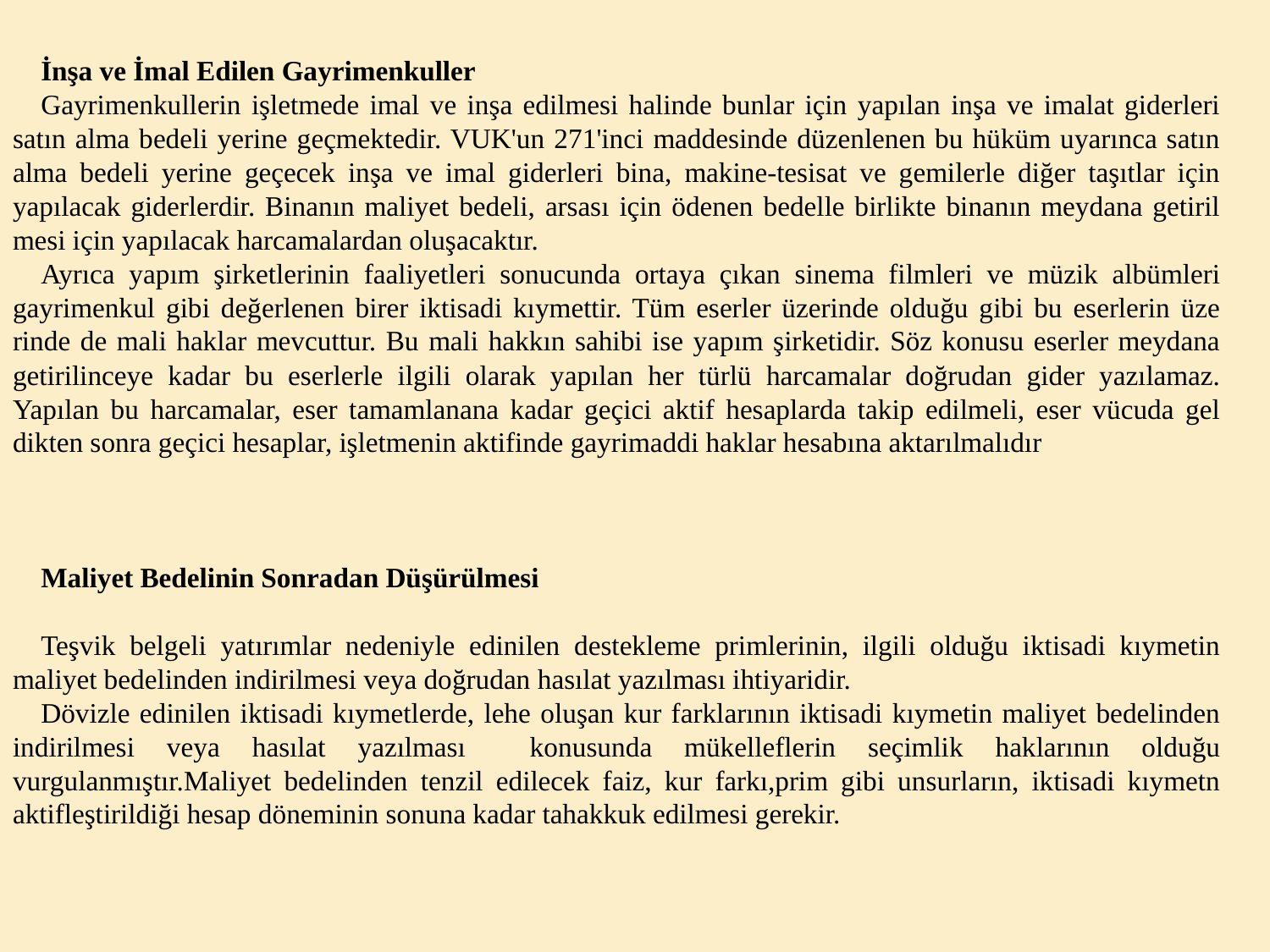

İnşa ve İmal Edilen Gayrimenkuller
Gayrimenkullerin işletmede imal ve inşa edilmesi halinde bunlar için yapılan inşa ve imalat giderleri satın alma bedeli yerine geçmektedir. VUK'un 271'inci maddesinde düzenlenen bu hüküm uyarınca satın alma bedeli yerine geçecek inşa ve imal giderleri bina, makine-tesisat ve gemilerle diğer taşıtlar için yapılacak giderlerdir. Binanın maliyet bedeli, arsası için ödenen bedelle birlikte binanın meydana getiril­mesi için yapılacak harcamalardan oluşacaktır.
Ayrıca yapım şirketlerinin faaliyetleri sonucunda ortaya çıkan sinema filmleri ve müzik albümleri gayrimenkul gibi değerlenen birer iktisadi kıymettir. Tüm eserler üzerinde olduğu gibi bu eserlerin üze­rinde de mali haklar mevcuttur. Bu mali hakkın sahibi ise yapım şirketidir. Söz konusu eserler meydana getirilinceye kadar bu eserlerle ilgili olarak yapılan her türlü harcamalar doğrudan gider yazılamaz. Yapılan bu harcamalar, eser tamamlanana kadar geçici aktif hesaplarda takip edilmeli, eser vücuda gel­dikten sonra geçici hesaplar, işletmenin aktifinde gayrimaddi haklar hesabına aktarılmalıdır

Maliyet Bedelinin Sonradan Düşürülmesi

Teşvik belgeli yatırımlar nedeniyle edinilen destekleme primlerinin, ilgili olduğu iktisadi kıymetin maliyet bedelinden indirilmesi veya doğrudan hasılat yazılması ihtiyaridir.
Dövizle edinilen iktisadi kıymetlerde, lehe oluşan kur farklarının iktisadi kıymetin maliyet bedelinden indirilmesi veya hasılat yazılması  konusunda mükelleflerin seçimlik haklarının olduğu vurgulanmıştır.Maliyet bedelinden tenzil edilecek faiz, kur farkı,prim gibi unsurların, iktisadi kıymetn aktifleştirildiği hesap döneminin sonuna kadar tahakkuk edilmesi gerekir.